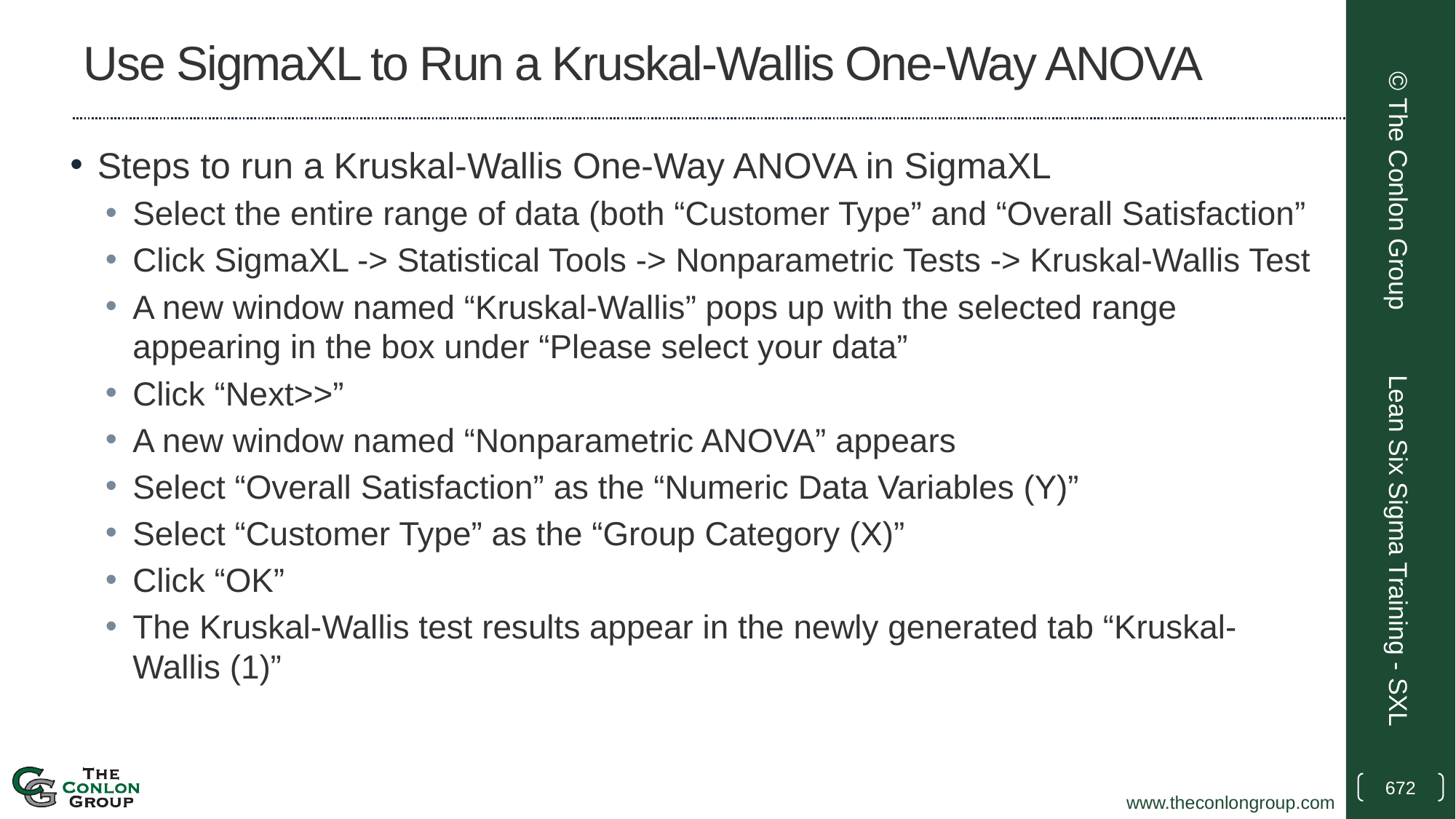

# Use SigmaXL to Run a Kruskal-Wallis One-Way ANOVA
Steps to run a Kruskal-Wallis One-Way ANOVA in SigmaXL
Select the entire range of data (both “Customer Type” and “Overall Satisfaction”
Click SigmaXL -> Statistical Tools -> Nonparametric Tests -> Kruskal-Wallis Test
A new window named “Kruskal-Wallis” pops up with the selected range appearing in the box under “Please select your data”
Click “Next>>”
A new window named “Nonparametric ANOVA” appears
Select “Overall Satisfaction” as the “Numeric Data Variables (Y)”
Select “Customer Type” as the “Group Category (X)”
Click “OK”
The Kruskal-Wallis test results appear in the newly generated tab “Kruskal-Wallis (1)”

© The Conlon Group
Lean Six Sigma Training - SXL
672